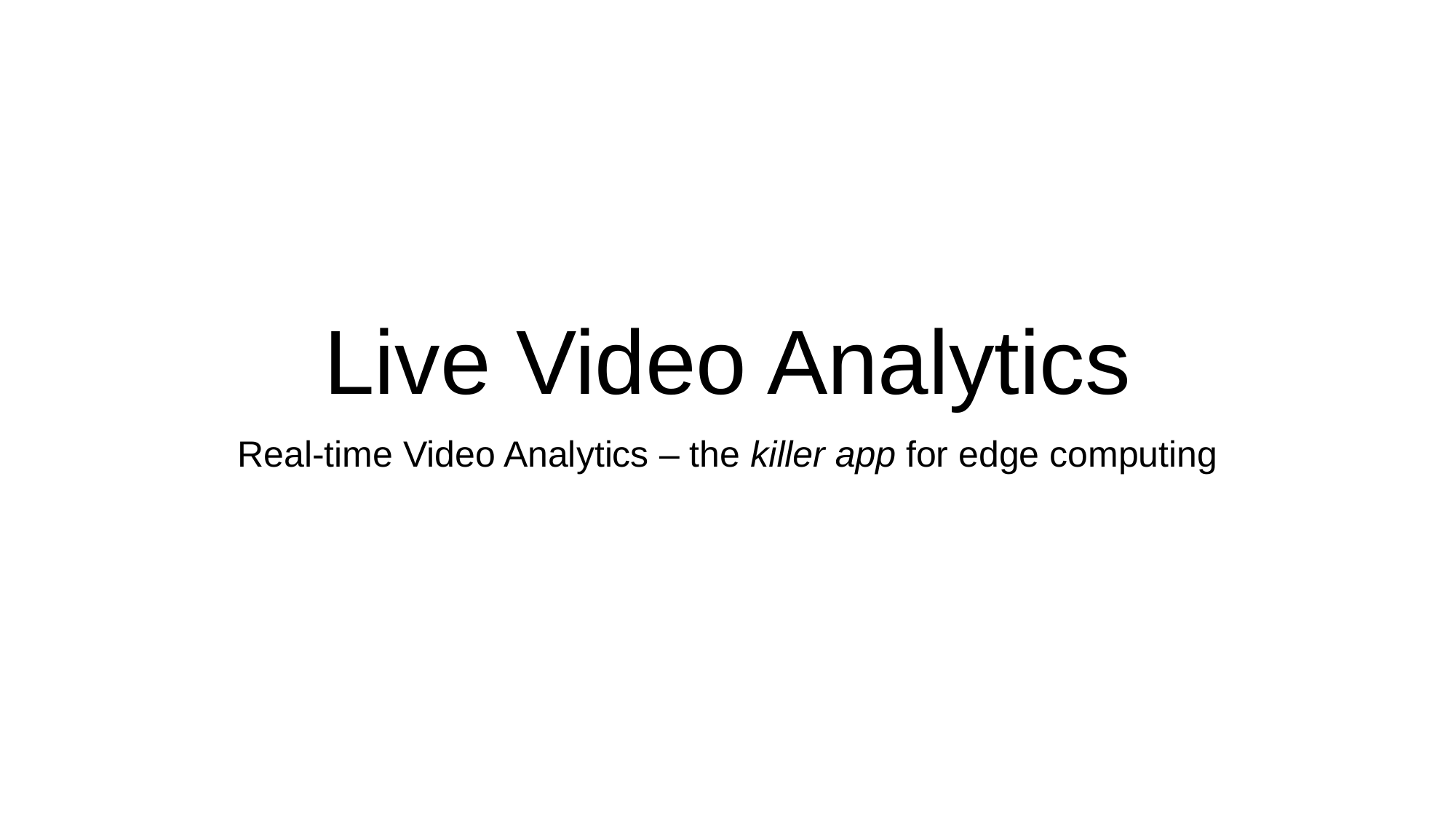

# Live Video Analytics
Real-time Video Analytics – the killer app for edge computing